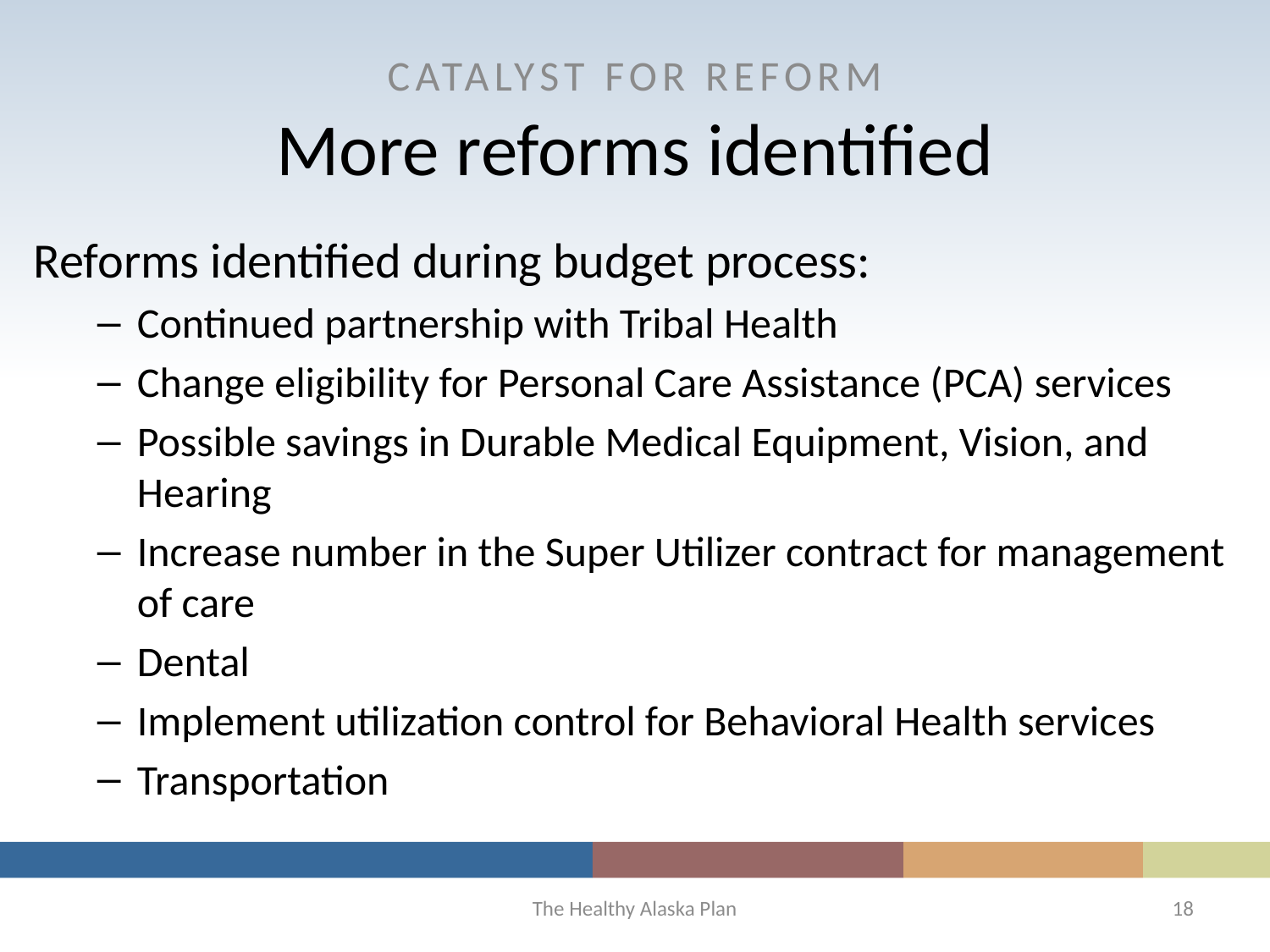

CATALYST FOR REFORM
More reforms identified
Reforms identified during budget process:
Continued partnership with Tribal Health
Change eligibility for Personal Care Assistance (PCA) services
Possible savings in Durable Medical Equipment, Vision, and Hearing
Increase number in the Super Utilizer contract for management of care
Dental
Implement utilization control for Behavioral Health services
Transportation
The Healthy Alaska Plan
18